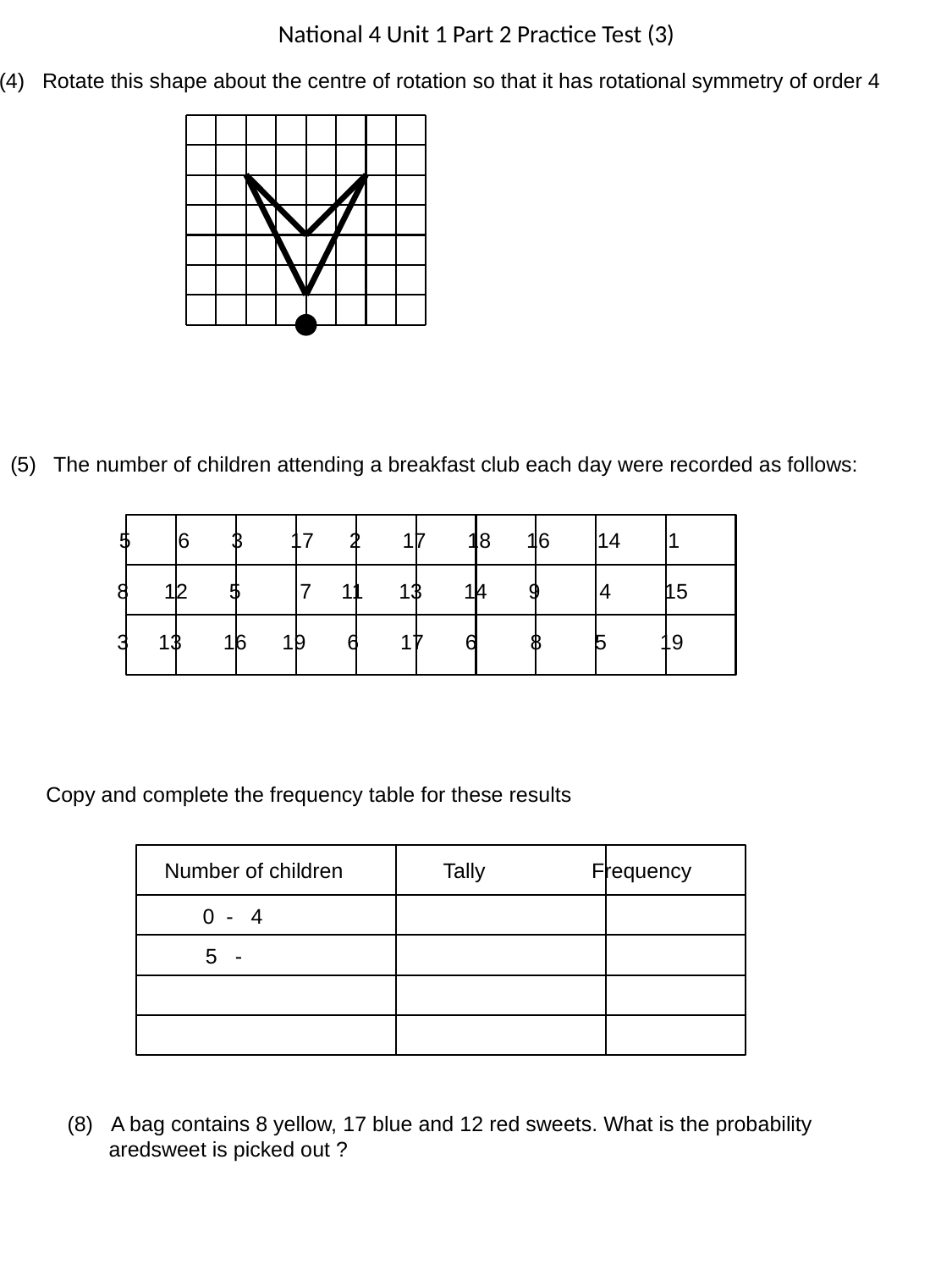

National 4 Unit 1 Part 2 Practice Test (3)
(4)   Rotate this shape about the centre of rotation so that it has rotational symmetry of order 4

(5)   The number of children attending a breakfast club each day were recorded as follows:

	             5        6       3        17      2       17       18      16        14        1

                  8      12       5          7     11      13       14       9          4         15

                  3     13       16      19       6       17       6         8         5         19

      Copy and complete the frequency table for these results

                          Number of children                 Tally                  Frequency

  0  -   4
5   -
  A bag contains 8 yellow, 17 blue and 12 red sweets. What is the probability
       aredsweet is picked out ?